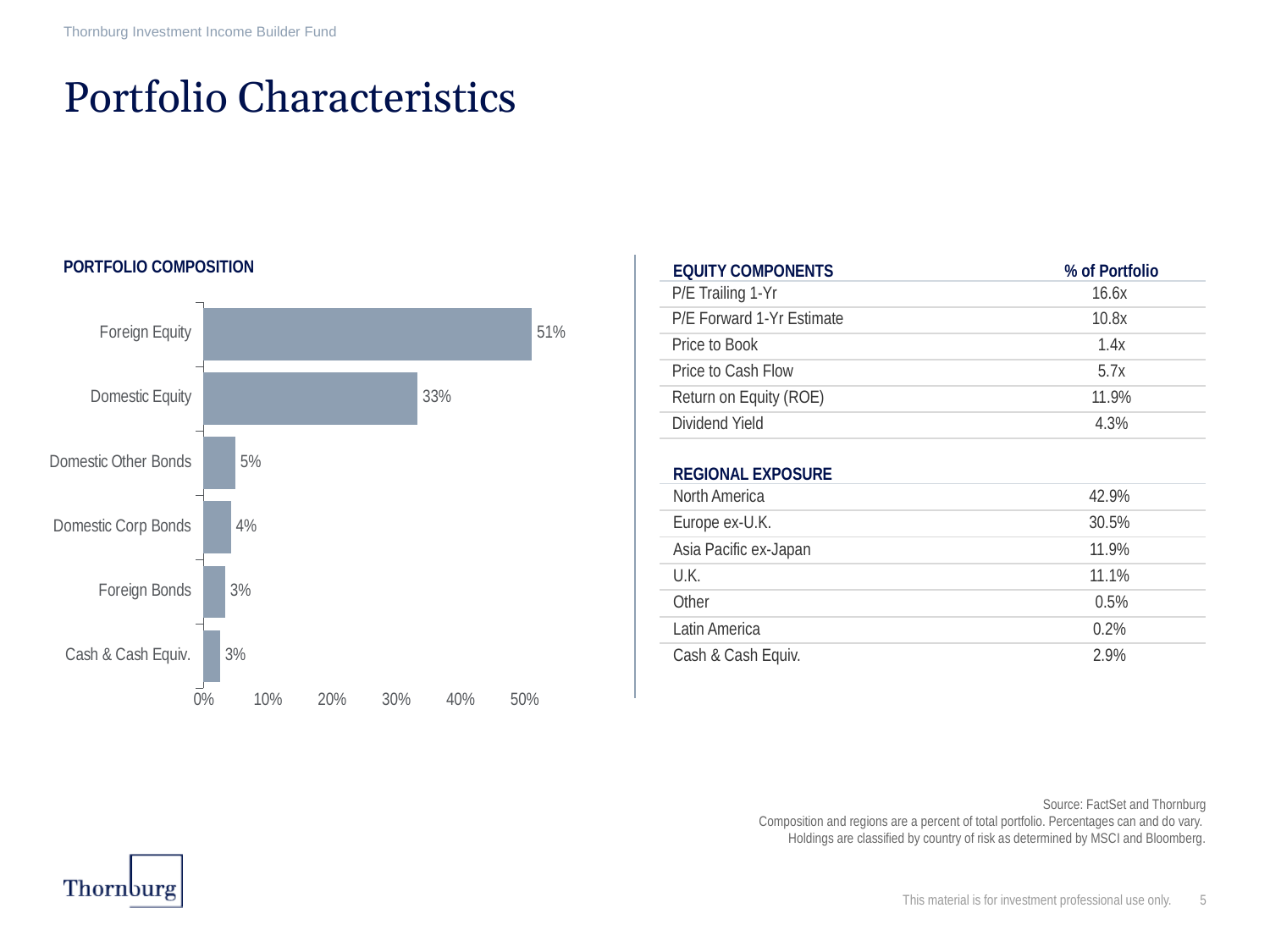

Thornburg Investment Income Builder Fund
# Portfolio Characteristics

| EQUITY COMPONENTS | % of Portfolio |
| --- | --- |
| P/E Trailing 1-Yr | 16.6x |
| P/E Forward 1-Yr Estimate | 10.8x |
| Price to Book | 1.4x |
| Price to Cash Flow | 5.7x |
| Return on Equity (ROE) | 11.9% |
| Dividend Yield | 4.3% |
PORTFOLIO COMPOSITION

### Chart

| Category | PortCompWeight |
|---|---|
| Cash & Cash Equiv. | 0.026 |
| Foreign Bonds | 0.034 |
| Domestic Corp Bonds | 0.043 |
| Domestic Other Bonds | 0.05 |
| Domestic Equity | 0.334 |
| Foreign Equity | 0.512 |
| REGIONAL EXPOSURE |  |
| --- | --- |
| North America | 42.9% |
| Europe ex-U.K. | 30.5% |
| Asia Pacific ex-Japan | 11.9% |
| U.K. | 11.1% |
| Other | 0.5% |
| Latin America | 0.2% |
| Cash & Cash Equiv. | 2.9% |

Source: FactSet and Thornburg
Composition and regions are a percent of total portfolio. Percentages can and do vary.
Holdings are classified by country of risk as determined by MSCI and Bloomberg.
This material is for investment professional use only.
5